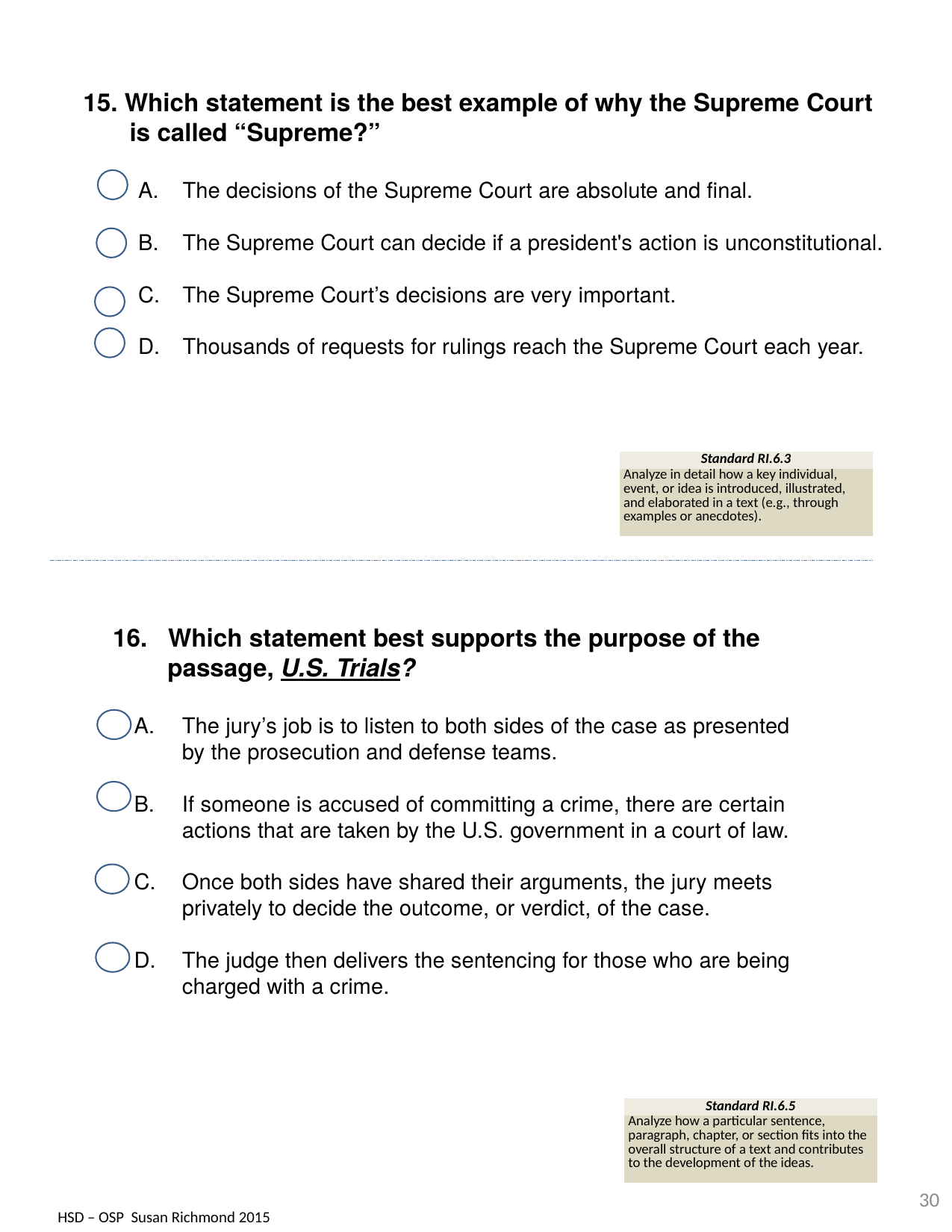

15. Which statement is the best example of why the Supreme Court   is called “Supreme?”

The decisions of the Supreme Court are absolute and final.

The Supreme Court can decide if a president's action is unconstitutional.

The Supreme Court’s decisions are very important.

Thousands of requests for rulings reach the Supreme Court each year.

| Standard RI.6.3 |
| --- |
| Analyze in detail how a key individual, event, or idea is introduced, illustrated, and elaborated in a text (e.g., through examples or anecdotes). |
16.   Which statement best supports the purpose of the passage, U.S. Trials?

The jury’s job is to listen to both sides of the case as presented by the prosecution and defense teams.

If someone is accused of committing a crime, there are certain actions that are taken by the U.S. government in a court of law.

Once both sides have shared their arguments, the jury meets privately to decide the outcome, or verdict, of the case.

The judge then delivers the sentencing for those who are being charged with a crime.

| Standard RI.6.5 |
| --- |
| Analyze how a particular sentence, paragraph, chapter, or section fits into the overall structure of a text and contributes to the development of the ideas. |
30